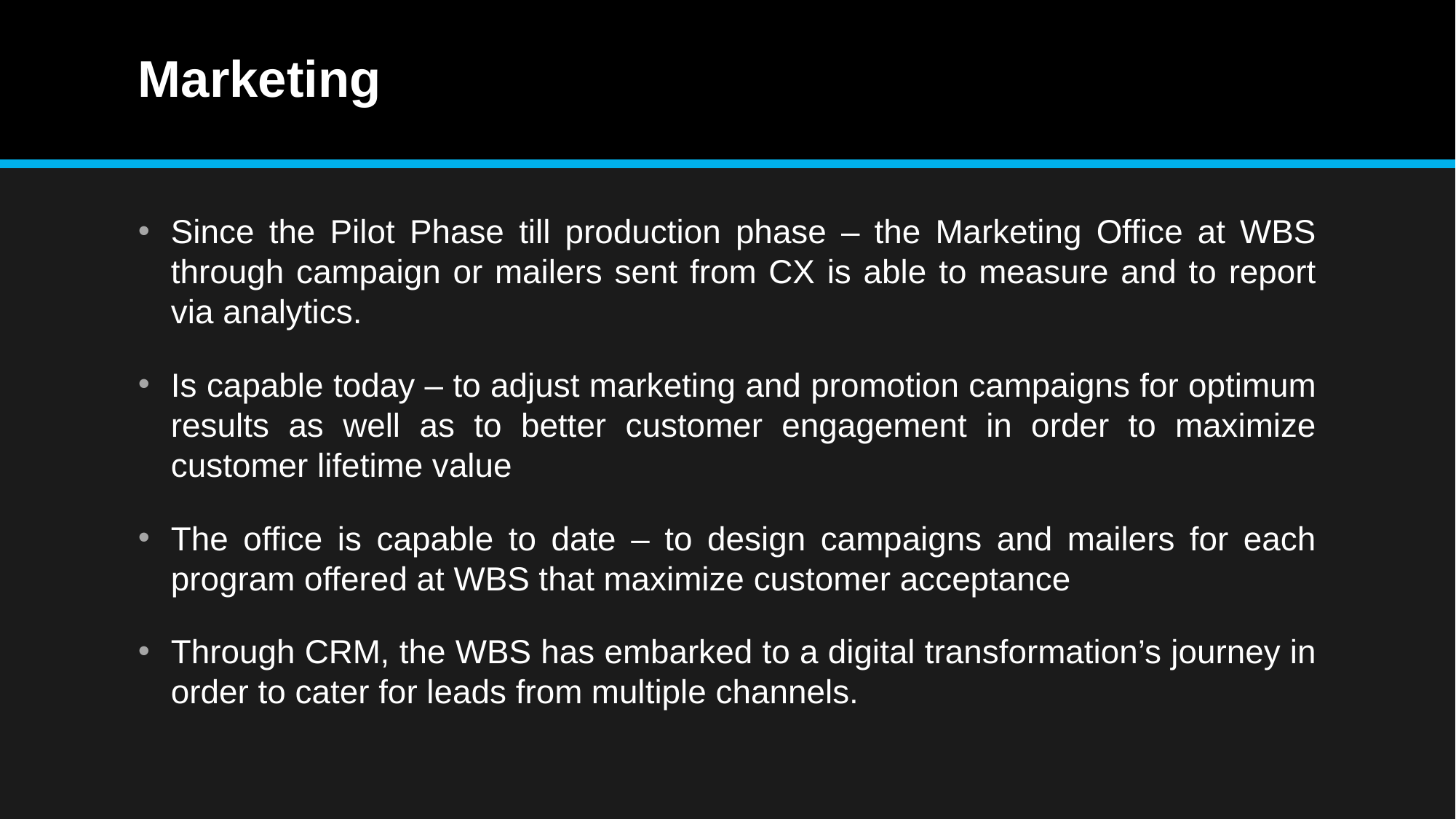

# Marketing
Since the Pilot Phase till production phase – the Marketing Office at WBS through campaign or mailers sent from CX is able to measure and to report via analytics.
Is capable today – to adjust marketing and promotion campaigns for optimum results as well as to better customer engagement in order to maximize customer lifetime value
The office is capable to date – to design campaigns and mailers for each program offered at WBS that maximize customer acceptance
Through CRM, the WBS has embarked to a digital transformation’s journey in order to cater for leads from multiple channels.